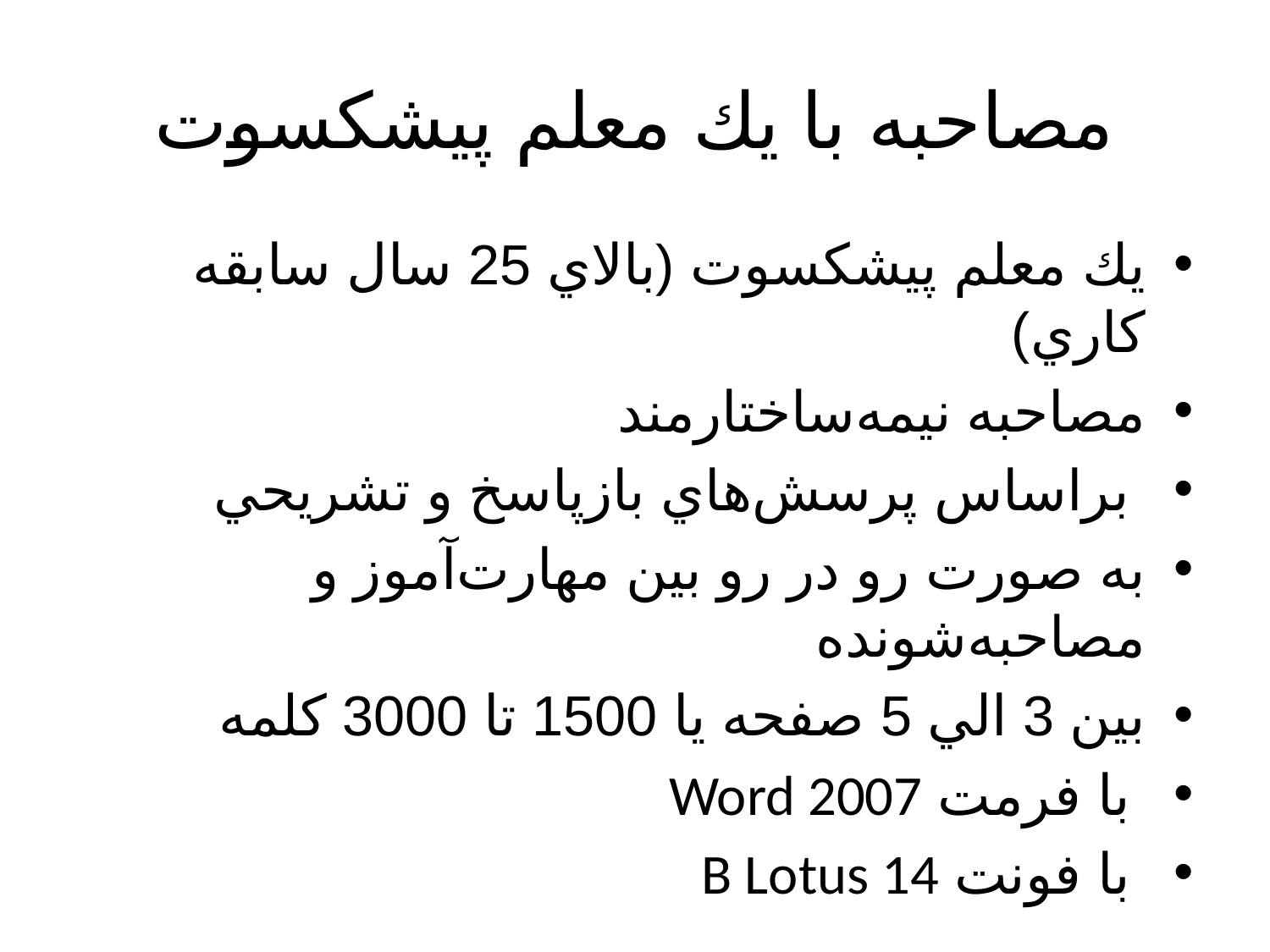

# مصاحبه با يك معلم پيشكسوت
يك معلم پيشكسوت (بالاي 25 سال سابقه كاري)
مصاحبه نيمه‌ساختارمند
 براساس پرسش‌هاي بازپاسخ و تشريحي
به صورت رو در رو بين مهارت‌آموز و مصاحبه‌شونده
بين 3 الي 5 صفحه يا 1500 تا 3000 كلمه
 با فرمت Word 2007
 با فونت B Lotus 14